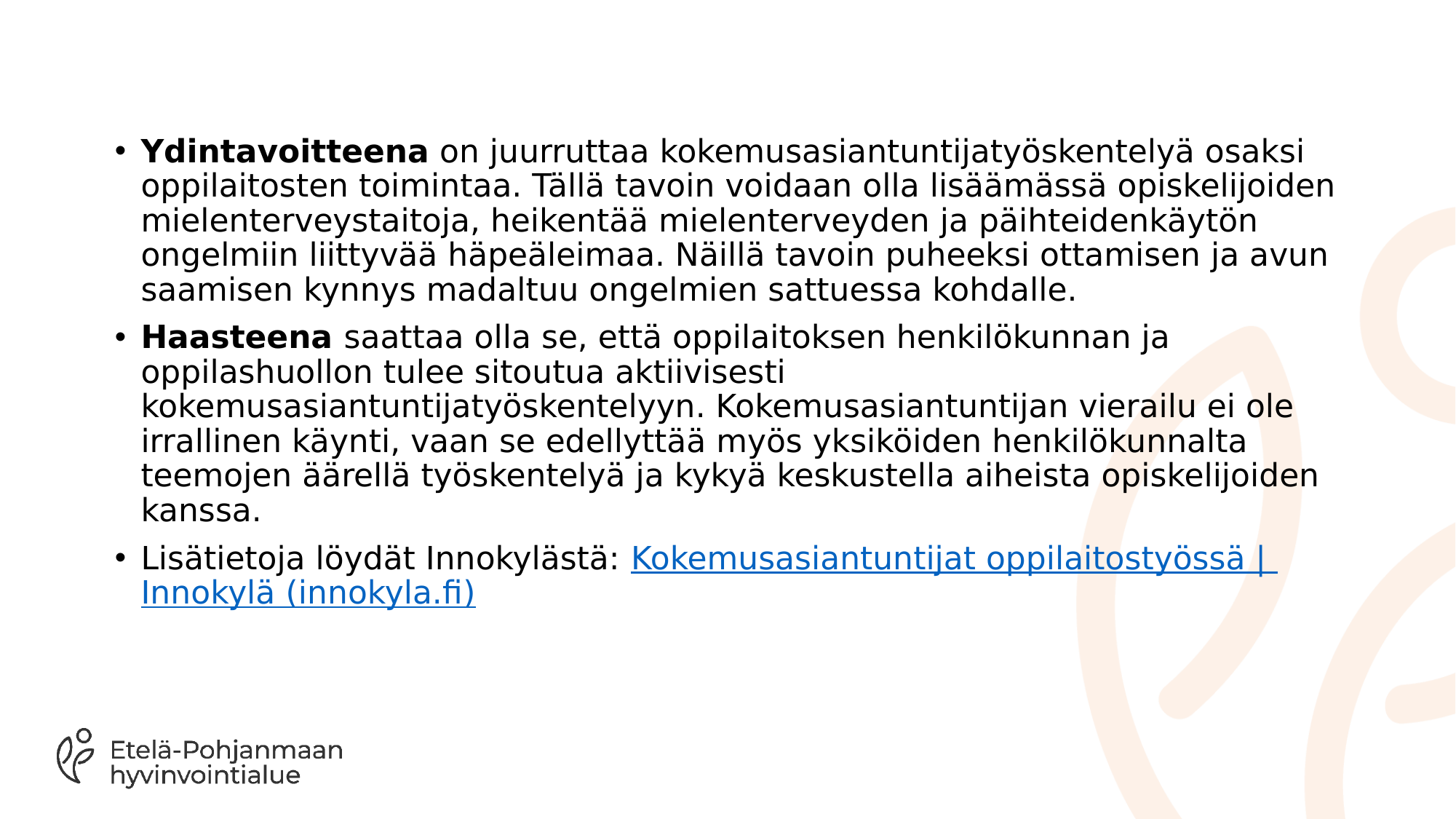

Ydintavoitteena on juurruttaa kokemusasiantuntijatyöskentelyä osaksi oppilaitosten toimintaa. Tällä tavoin voidaan olla lisäämässä opiskelijoiden mielenterveystaitoja, heikentää mielenterveyden ja päihteidenkäytön ongelmiin liittyvää häpeäleimaa. Näillä tavoin puheeksi ottamisen ja avun saamisen kynnys madaltuu ongelmien sattuessa kohdalle.
Haasteena saattaa olla se, että oppilaitoksen henkilökunnan ja oppilashuollon tulee sitoutua aktiivisesti kokemusasiantuntijatyöskentelyyn. Kokemusasiantuntijan vierailu ei ole irrallinen käynti, vaan se edellyttää myös yksiköiden henkilökunnalta teemojen äärellä työskentelyä ja kykyä keskustella aiheista opiskelijoiden kanssa.
Lisätietoja löydät Innokylästä: Kokemusasiantuntijat oppilaitostyössä | Innokylä (innokyla.fi)